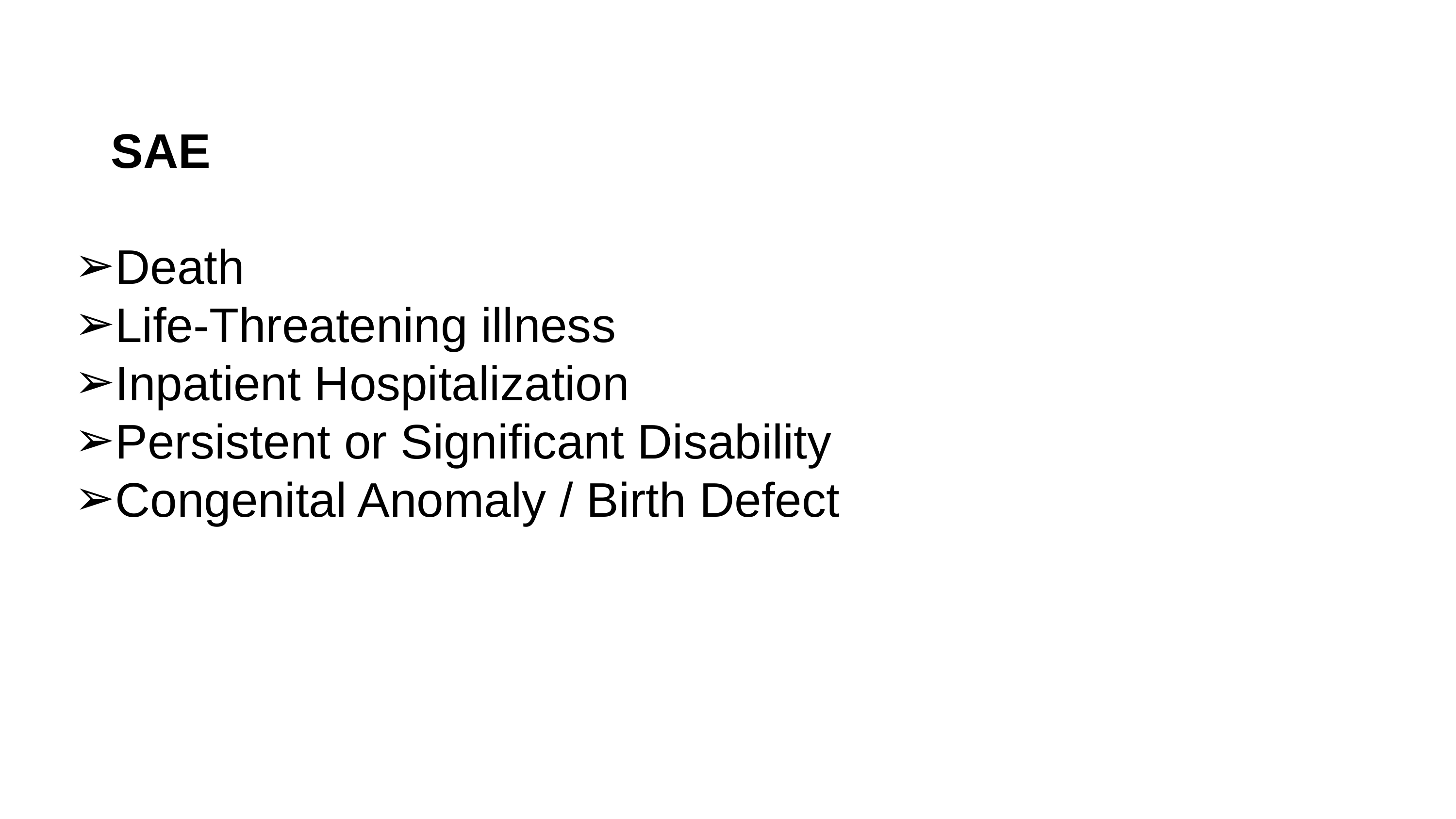

SAE

Death
Life-Threatening illness
Inpatient Hospitalization
Persistent or Significant Disability
Congenital Anomaly / Birth Defect